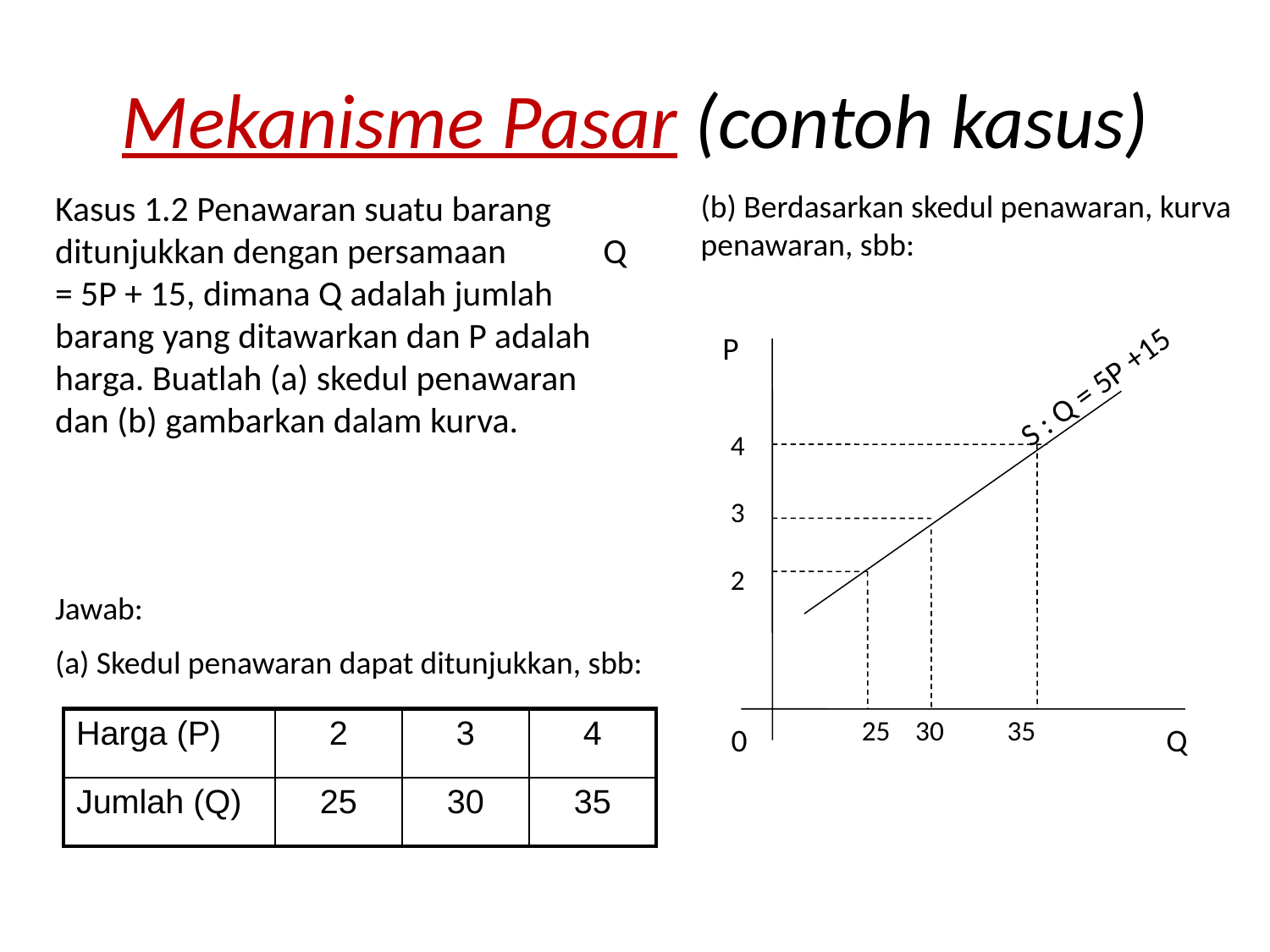

# Mekanisme Pasar (contoh kasus)
Kasus 1.2 Penawaran suatu barang ditunjukkan dengan persamaan 	     Q = 5P + 15, dimana Q adalah jumlah barang yang ditawarkan dan P adalah harga. Buatlah (a) skedul penawaran dan (b) gambarkan dalam kurva.
(b) Berdasarkan skedul penawaran, kurva penawaran, sbb:

P

S : Q = 5P +15

4

3

2

Jawab:
(a) Skedul penawaran dapat ditunjukkan, sbb:
25    30          35

| Harga (P) | 2 | 3 | 4 |
| --- | --- | --- | --- |
| Jumlah (Q) | 25 | 30 | 35 |

0
Q